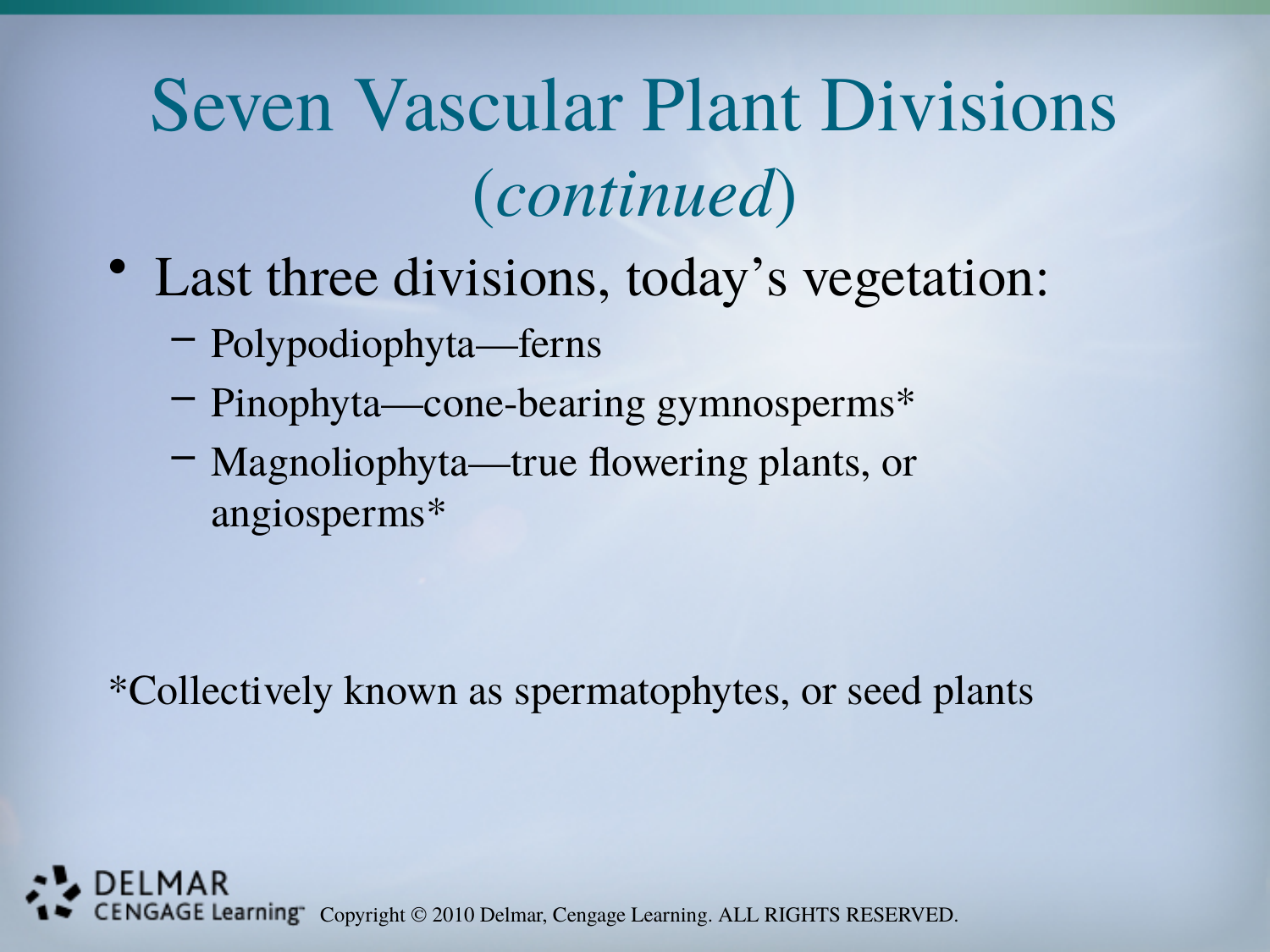

# Seven Vascular Plant Divisions (continued)
Last three divisions, today’s vegetation:
Polypodiophyta—ferns
Pinophyta—cone-bearing gymnosperms*
Magnoliophyta—true flowering plants, or angiosperms*

*Collectively known as spermatophytes, or seed plants